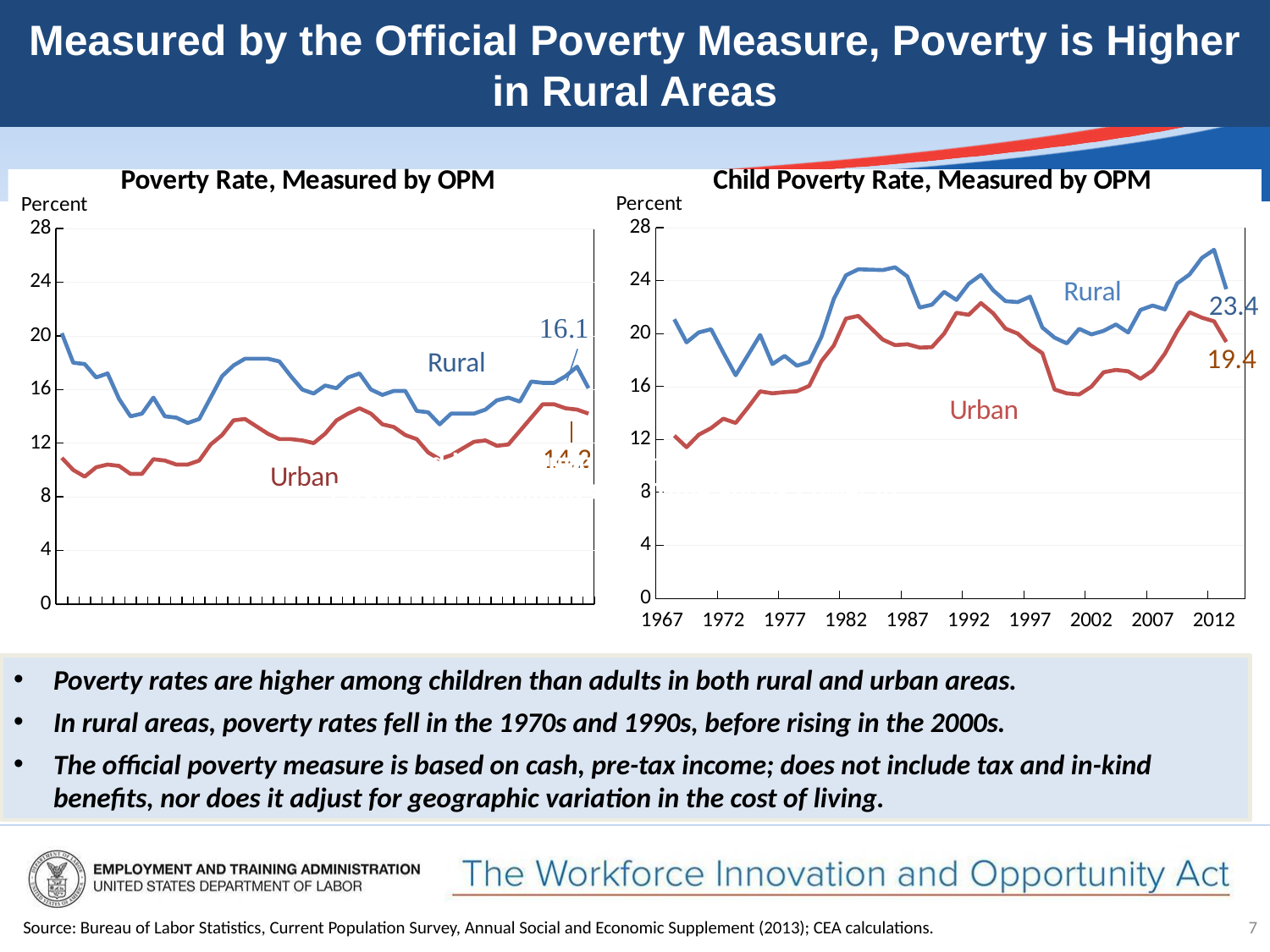

Measured by the Official Poverty Measure, Poverty is Higher in Rural Areas

### Chart

| Category | Non-rural | Rural |
|---|---|---|
| 1967 | 10.9 | 20.2 |
| 1968 | 10.0 | 18.0 |
| 1969 | 9.5 | 17.9 |
| 1970 | 10.2 | 16.9 |
| 1971 | 10.4 | 17.2 |
| 1972 | 10.3 | 15.3 |
| 1973 | 9.7 | 14.0 |
| 1974 | 9.7 | 14.2 |
| 1975 | 10.8 | 15.4 |
| 1976 | 10.7 | 14.0 |
| 1977 | 10.4 | 13.9 |
| 1978 | 10.4 | 13.5 |
| 1979 | 10.7 | 13.8 |
| 1980 | 11.9 | 15.4 |
| 1981 | 12.6 | 17.0 |
| 1982 | 13.7 | 17.8 |
| 1983 | 13.8 | 18.3 |
| 1984 | None | None |
| 1985 | 12.7 | 18.3 |
| 1986 | 12.3 | 18.1 |
| 1987 | 12.3 | 17.0 |
| 1988 | 12.2 | 16.0 |
| 1989 | 12.0 | 15.7 |
| 1990 | 12.7 | 16.3 |
| 1991 | 13.7 | 16.1 |
| 1992 | 14.2 | 16.9 |
| 1993 | 14.6 | 17.2 |
| 1994 | 14.2 | 16.0 |
| 1995 | 13.4 | 15.6 |
| 1996 | 13.2 | 15.9 |
| 1997 | 12.6 | 15.9 |
| 1998 | 12.3 | 14.4 |
| 1999 | 11.3 | 14.3 |
| 2000 | 10.8 | 13.4 |
| 2001 | 11.1 | 14.2 |
| 2002 | 11.6 | 14.2 |
| 2003 | 12.1 | 14.2 |
| 2004 | 12.2 | 14.5 |
| 2005 | 11.8 | 15.2 |
| 2006 | 11.9 | 15.4 |
| 2007 | 12.9 | 15.1 |
| 2008 | 13.9 | 16.6 |
| 2009 | 14.9 | 16.5 |
| 2010 | 14.9 | 16.5 |
| 2011 | 14.6 | 17.0 |
| 2012 | 14.5 | 17.7 |
| 2013 | 14.2 | 16.1 |

### Chart

| Category | childpov0 | childpov1 |
|---|---|---|
| 24473 | None | None |
| 24838 | 21.078012466430664 | 12.283710479736328 |
| 25204 | 19.334320068359375 | 11.414046287536621 |
| 25569 | 20.089248657226562 | 12.359810829162598 |
| 25934 | 20.321537017822266 | 12.854896545410156 |
| 26299 | 18.56045150756836 | 13.569591522216797 |
| 26665 | 16.85110092163086 | 13.24266242980957 |
| 27030 | 18.363231658935547 | 14.404468536376953 |
| 27395 | 19.892047882080078 | 15.634289741516113 |
| 27760 | 17.691198348999023 | 15.483553886413574 |
| 28126 | 18.309932708740234 | 15.575687408447266 |
| 28491 | 17.569787979125977 | 15.644142150878906 |
| 28856 | 17.86119270324707 | 16.04694366455078 |
| 29221 | 19.7571964263916 | 17.915729522705078 |
| 29587 | 22.607351303100586 | 19.089685440063477 |
| 29952 | 24.401165008544922 | 21.131595611572266 |
| 30317 | 24.849323272705078 | 21.333330154418945 |
| 30682 | None | None |
| 31048 | 24.79546356201172 | 19.540592193603516 |
| 31413 | 25.00058937072754 | 19.122726440429688 |
| 31778 | 24.31023597717285 | 19.195968627929688 |
| 32143 | 21.959444046020508 | 18.941307067871094 |
| 32509 | 22.179500579833984 | 18.97054672241211 |
| 32874 | 23.144739151000977 | 19.99293327331543 |
| 33239 | 22.537839889526367 | 21.56871223449707 |
| 33604 | 23.756254196166992 | 21.413288116455078 |
| 33970 | 24.424753189086914 | 22.304588317871094 |
| 34335 | 23.267362594604492 | 21.524505615234375 |
| 34700 | 22.448562622070312 | 20.37006378173828 |
| 35065 | 22.37453842163086 | 19.993698120117188 |
| 35431 | 22.78260612487793 | 19.150062561035156 |
| 35796 | 20.458450317382812 | 18.522014617919922 |
| 36161 | 19.68958282470703 | 15.77556324005127 |
| 36526 | 19.257455825805664 | 15.480680465698242 |
| 36892 | 20.356876373291016 | 15.399338722229004 |
| 37257 | 19.935495376586914 | 15.99159049987793 |
| 37622 | 20.202592849731445 | 17.077909469604492 |
| 37987 | 20.68475914001465 | 17.254751205444336 |
| 38353 | 20.081892013549805 | 17.150897979736328 |
| 38718 | 21.782289505004883 | 16.58451271057129 |
| 39083 | 22.116361618041992 | 17.215314865112305 |
| 39448 | 21.824968338012695 | 18.493968963623047 |
| 39814 | 23.791568756103516 | 20.18915367126465 |
| 40179 | 24.457666397094727 | 21.60770606994629 |
| 40544 | 25.702037811279297 | 21.201982498168945 |
| 40909 | 26.32773208618164 | 20.92479705810547 |
| 41275 | 23.35111427307129 | 19.364482879638672 |
23.4
19.4
14.2
Measured by the Supplemental Poverty Measure,
Poverty Has Declined Over Time and is Lower in
Poverty rates are higher among children than adults in both rural and urban areas.

In rural areas, poverty rates fell in the 1970s and 1990s, before rising in the 2000s.

The official poverty measure is based on cash, pre-tax income; does not include tax and in-kind benefits, nor does it adjust for geographic variation in the cost of living.
7
Source: Bureau of Labor Statistics, Current Population Survey, Annual Social and Economic Supplement (2013); CEA calculations.